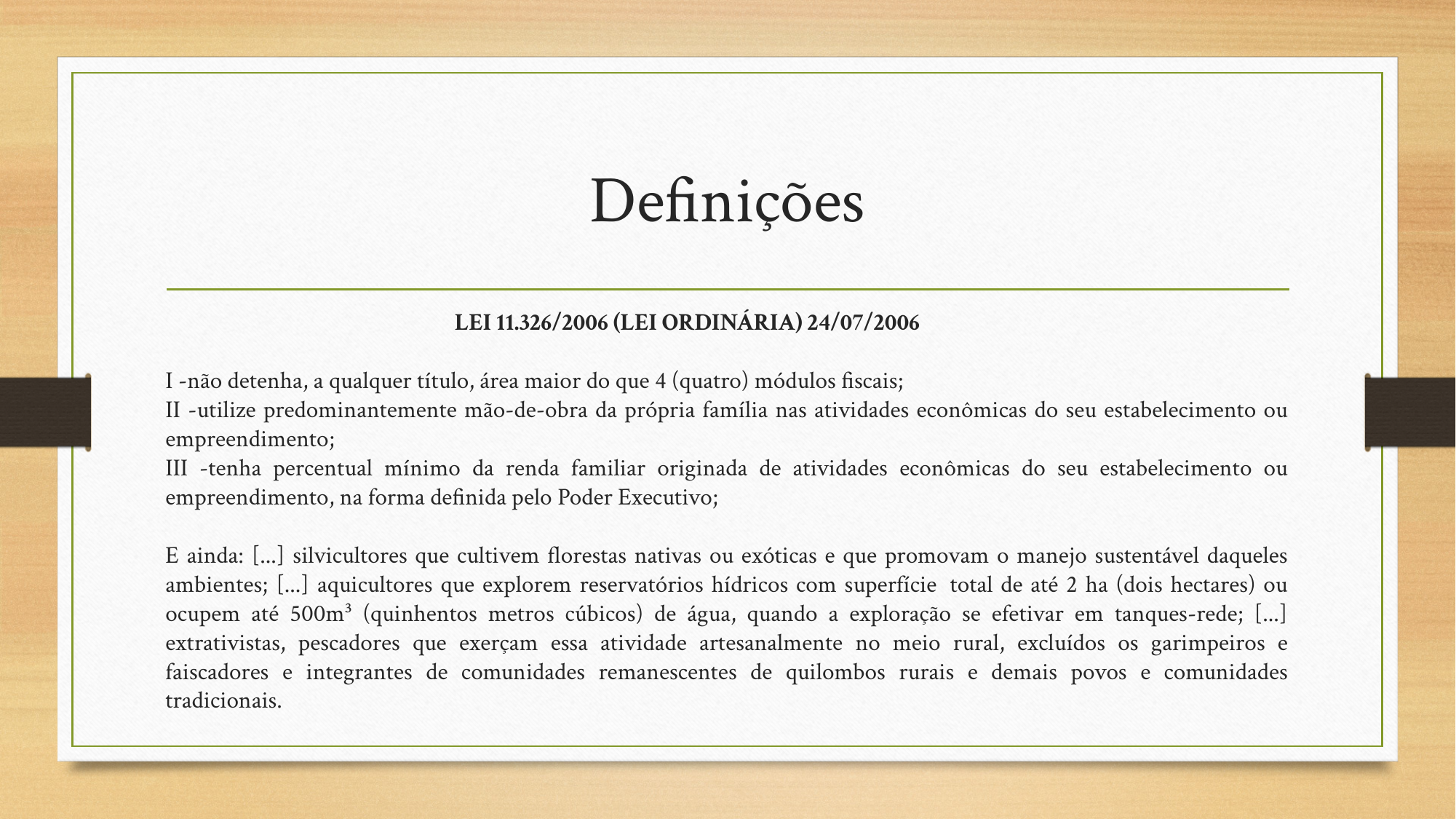

# Definições

LEI 11.326/2006 (LEI ORDINÁRIA) 24/07/2006

I -não detenha, a qualquer título, área maior do que 4 (quatro) módulos fiscais;
II -utilize predominantemente mão-de-obra da própria família nas atividades econômicas do seu estabelecimento ou empreendimento;
III -tenha percentual mínimo da renda familiar originada de atividades econômicas do seu estabelecimento ou empreendimento, na forma definida pelo Poder Executivo;

E ainda: [...] silvicultores que cultivem florestas nativas ou exóticas e que promovam o manejo sustentável daqueles ambientes; [...] aquicultores que explorem reservatórios hídricos com superfície  total de até 2 ha (dois hectares) ou ocupem até 500m³ (quinhentos metros cúbicos) de água, quando a exploração se efetivar em tanques-rede; [...] extrativistas, pescadores que exerçam essa atividade artesanalmente no meio rural, excluídos os garimpeiros e faiscadores e integrantes de comunidades remanescentes de quilombos rurais e demais povos e comunidades tradicionais.